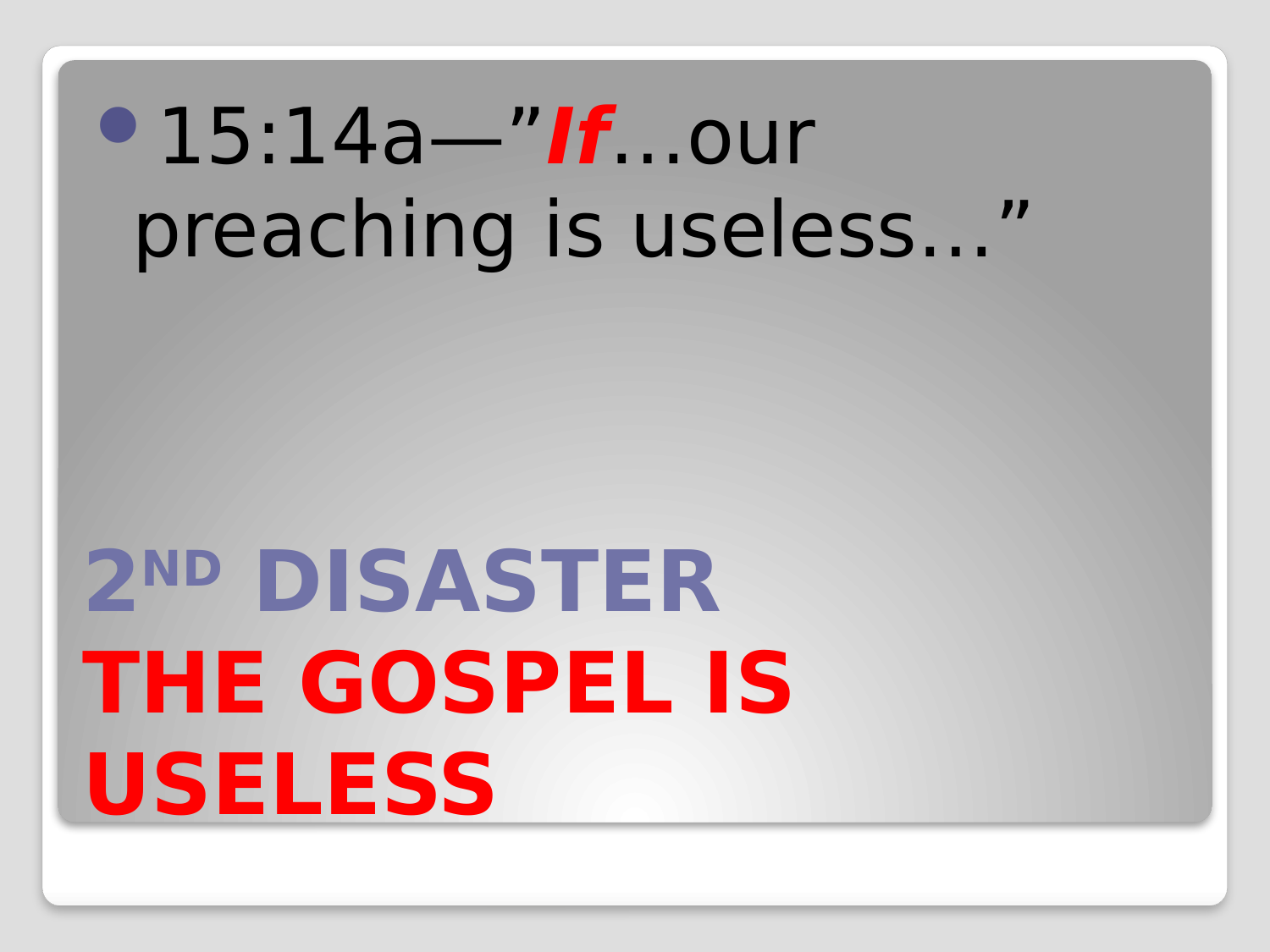

15:14a—”If…our preaching is useless…”
# 2ND DISASTER THE GOSPEL IS USELESS